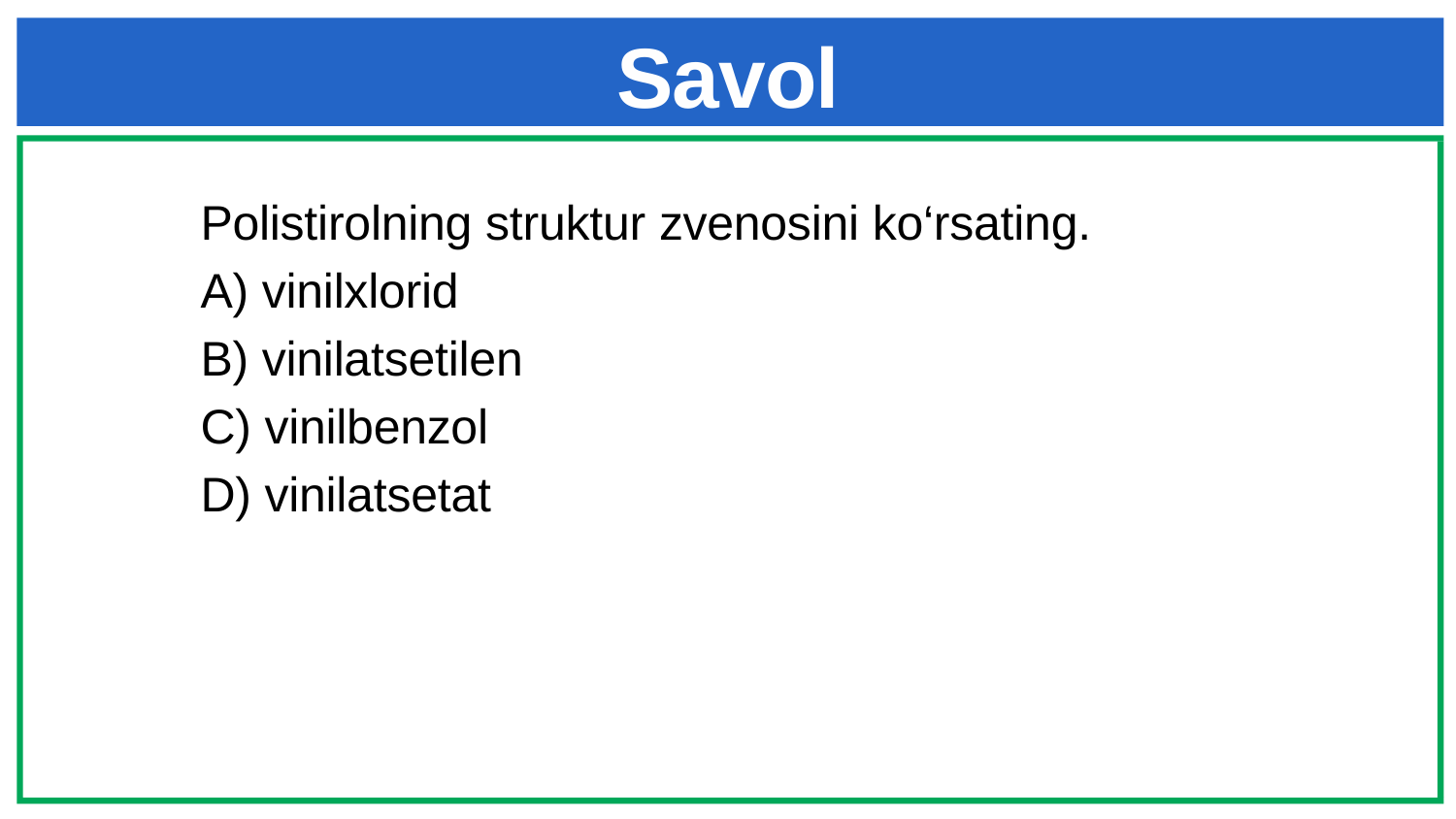

# Savol
Polistirolning struktur zvenosini ko‘rsating.
A) vinilxlorid
B) vinilatsetilen
C) vinilbenzol
D) vinilatsetat